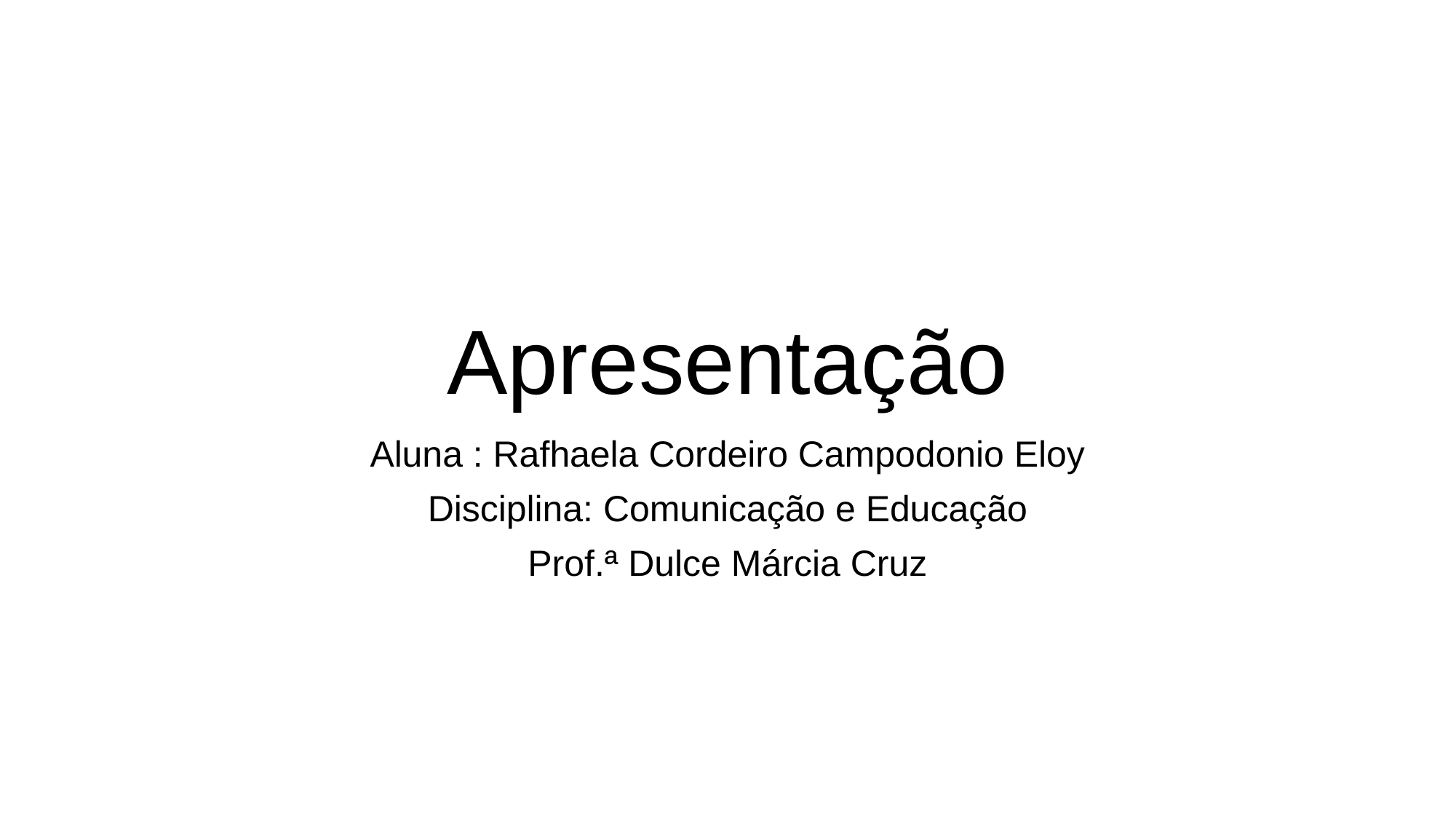

# Apresentação
Aluna : Rafhaela Cordeiro Campodonio Eloy
Disciplina: Comunicação e Educação
Prof.ª Dulce Márcia Cruz